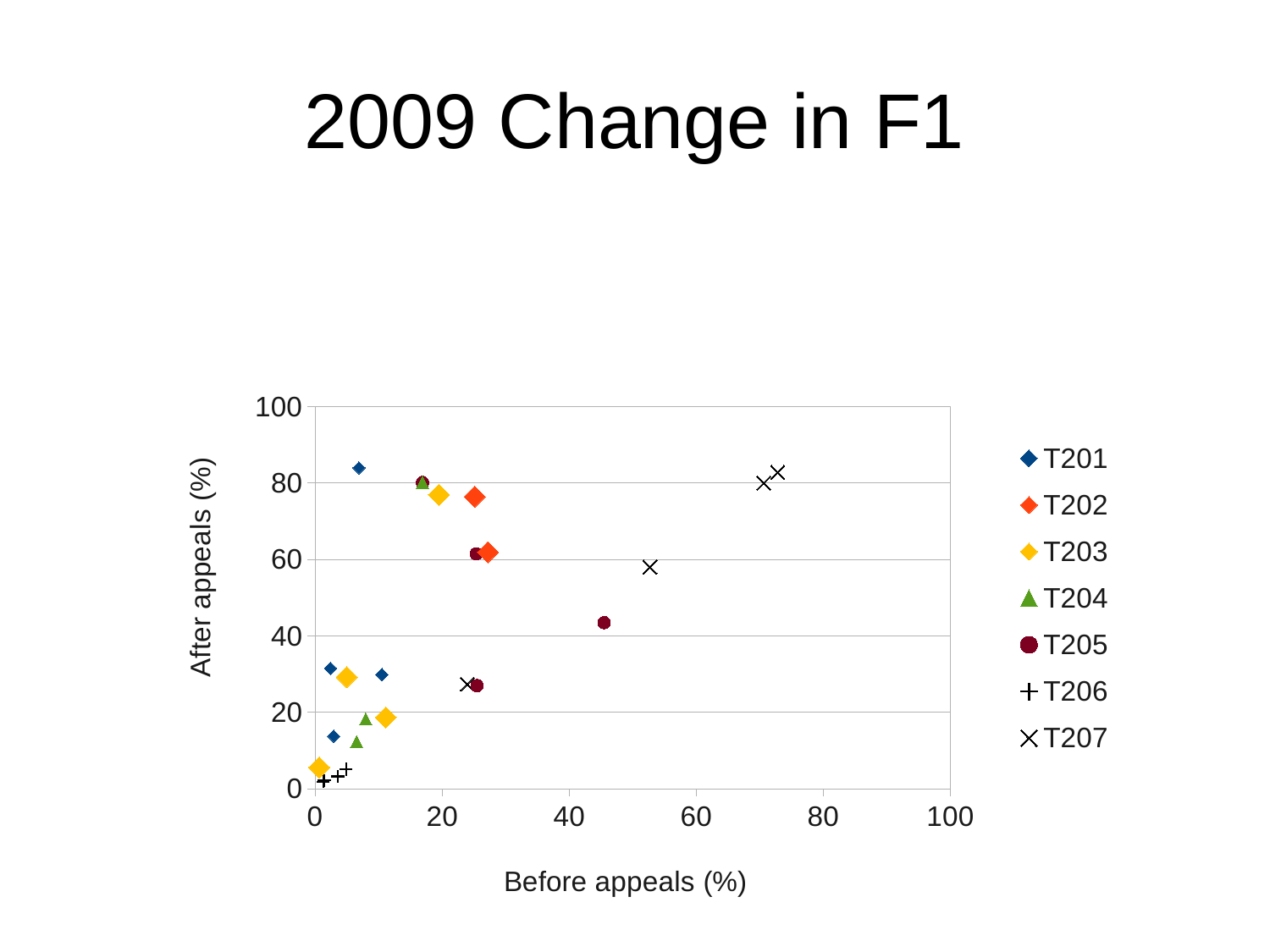

# 2009 Change in F1

### Chart

| Category | T201 | T202 | T203 | T204 | T205 | T206 | T207 |
|---|---|---|---|---|---|---|---|